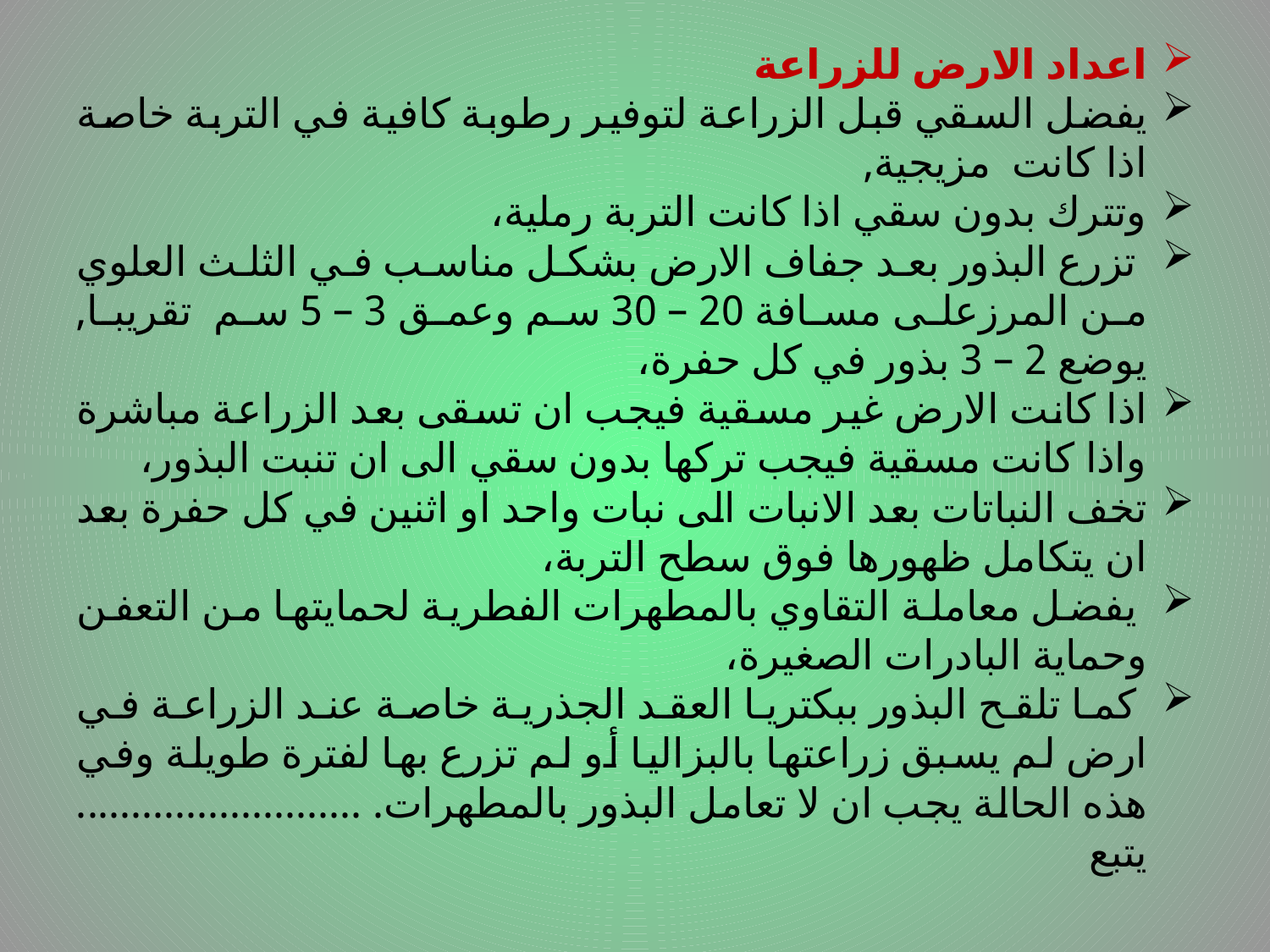

اعداد الارض للزراعة
يفضل السقي قبل الزراعة لتوفير رطوبة كافية في التربة خاصة اذا كانت  مزيجية,
وتترك بدون سقي اذا كانت التربة رملية،
 تزرع البذور بعد جفاف الارض بشكل مناسب في الثلث العلوي من المرزعلى مسافة 20 – 30 سم وعمق 3 – 5 سم  تقريبا, يوضع 2 – 3 بذور في كل حفرة،
اذا كانت الارض غير مسقية فيجب ان تسقى بعد الزراعة مباشرة واذا كانت مسقية فيجب تركها بدون سقي الى ان تنبت البذور،
تخف النباتات بعد الانبات الى نبات واحد او اثنين في كل حفرة بعد ان يتكامل ظهورها فوق سطح التربة،
 يفضل معاملة التقاوي بالمطهرات الفطرية لحمايتها من التعفن وحماية البادرات الصغيرة،
 كما تلقح البذور ببكتريا العقد الجذرية خاصة عند الزراعة في ارض لم يسبق زراعتها بالبزاليا أو لم تزرع بها لفترة طويلة وفي هذه الحالة يجب ان لا تعامل البذور بالمطهرات. .......................... يتبع
# .